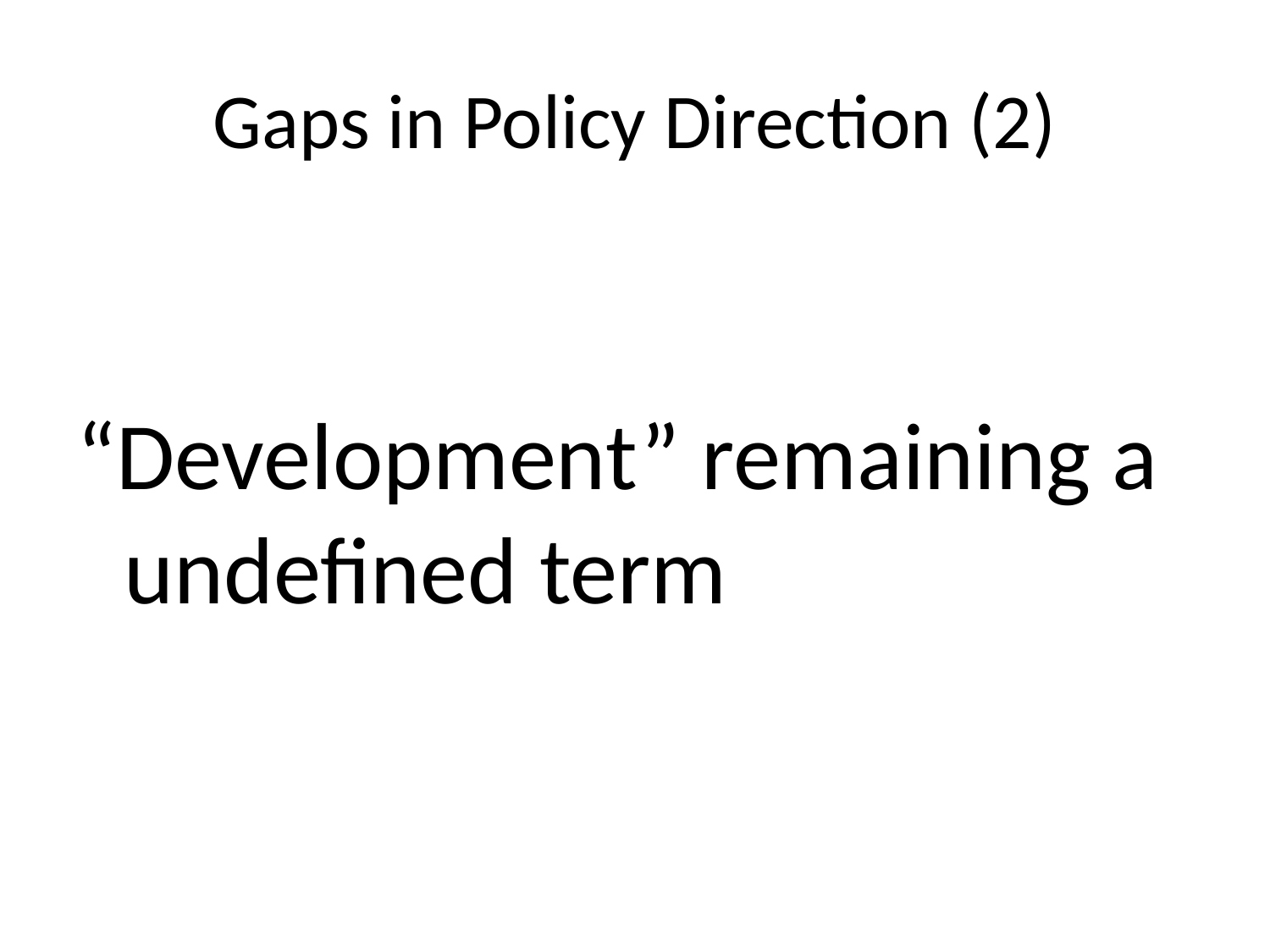

# Gaps in Policy Direction (2)

“Development” remaining a undefined term